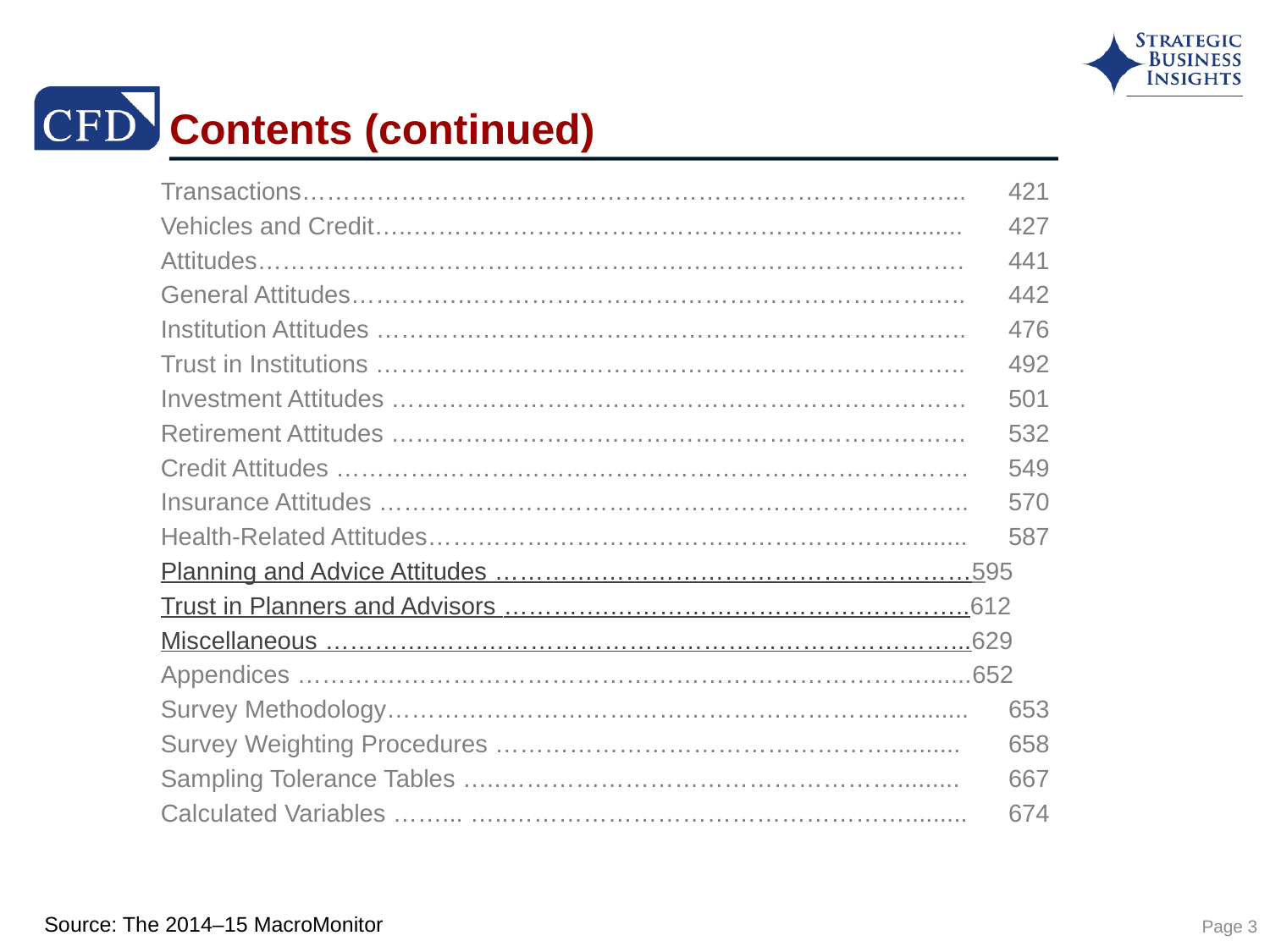

# Contents (continued)
Transactions……………………………………………………………………...	421
Vehicles and Credit…..………………………………………………...............	427
Attitudes………….……………………………………………………………….	441
General Attitudes………….……………………………………………………..	442
Institution Attitudes ………….…………………………………………………..	476
Trust in Institutions ………….…………………………………………………..	492
Investment Attitudes ………….…………………………………………………	501
Retirement Attitudes ………….…………………………………………………	532
Credit Attitudes ………….……………………………………………………….	549
Insurance Attitudes ………….…………………………………………………..	570
Health-Related Attitudes…………………………………………………..........	587
Planning and Advice Attitudes ………….………………………………………	595
Trust in Planners and Advisors ………….……………………………………..	612
Miscellaneous ………….………………………………………………………...	629
Appendices ………….……………………………………………………….......	652
Survey Methodology……………………………………………………….........	653
Survey Weighting Procedures …………………………………………..........	658
Sampling Tolerance Tables …..………………………………………….........	667
Calculated Variables ……... …..………………………………………….........	674

Page 3